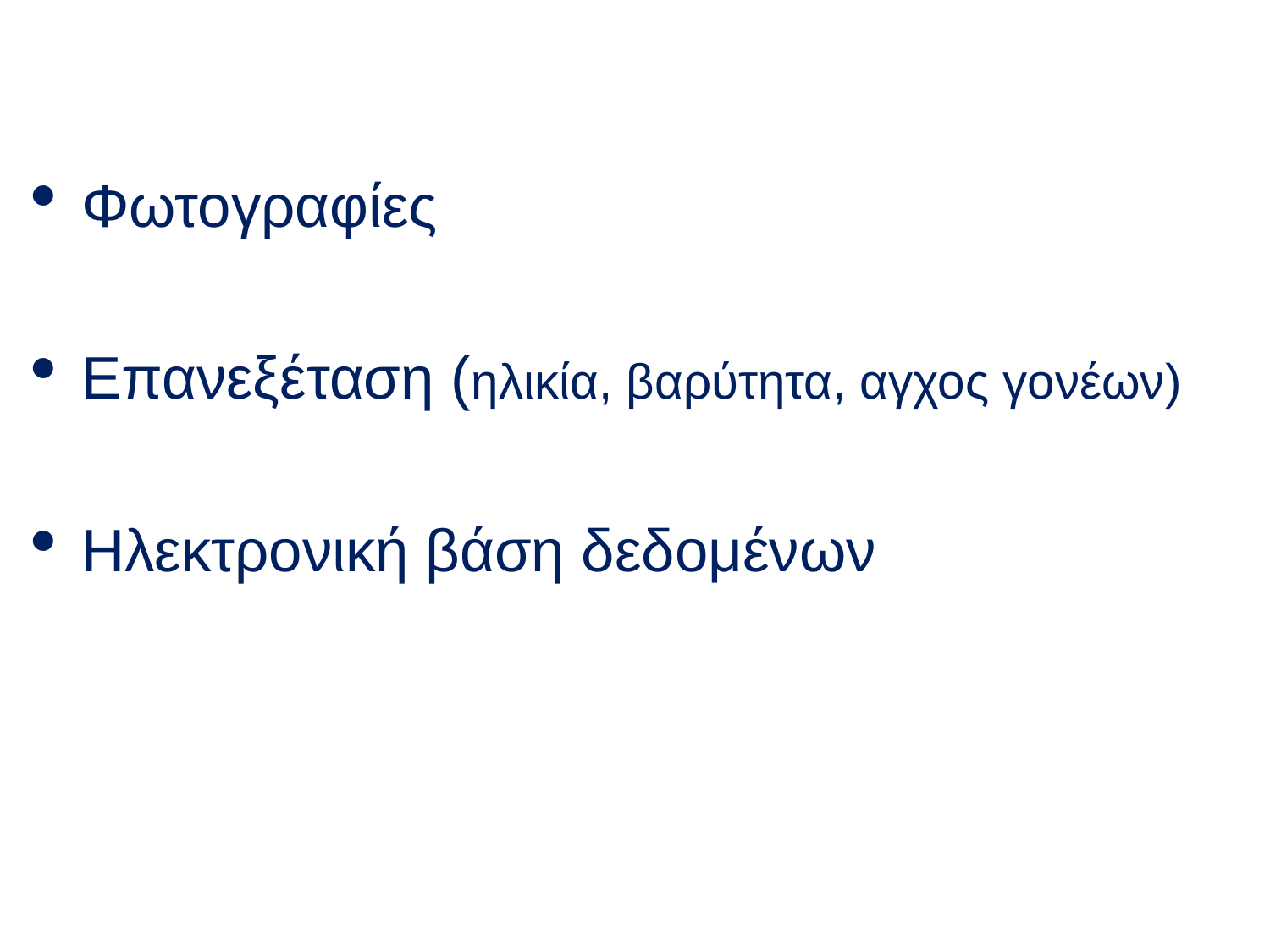

Φωτογραφίες

Επανεξέταση (ηλικία, βαρύτητα, αγχος γονέων)

Ηλεκτρονική βάση δεδομένων